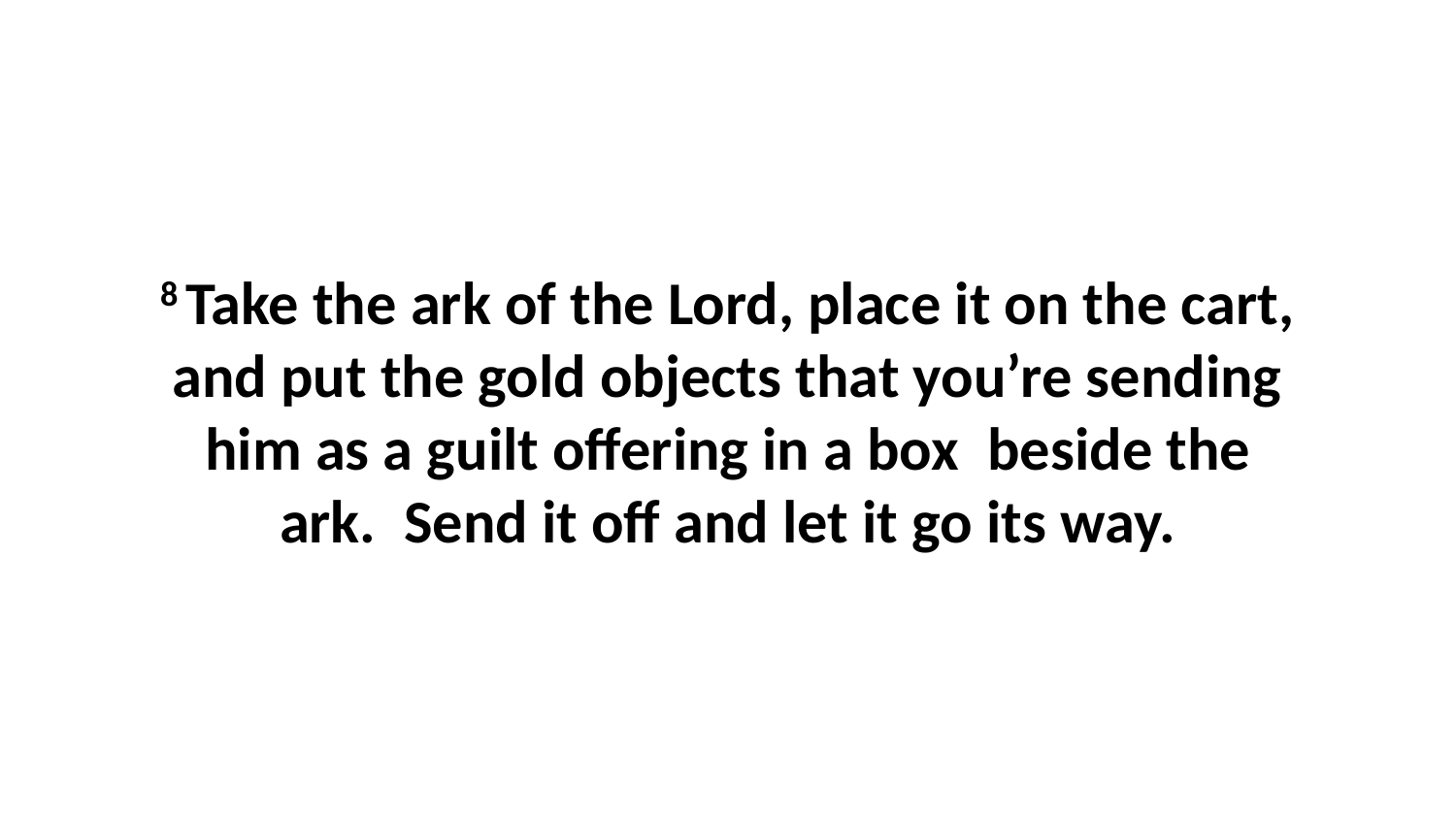

8 Take the ark of the Lord, place it on the cart, and put the gold objects that you’re sending him as a guilt offering in a box  beside the ark.  Send it off and let it go its way.